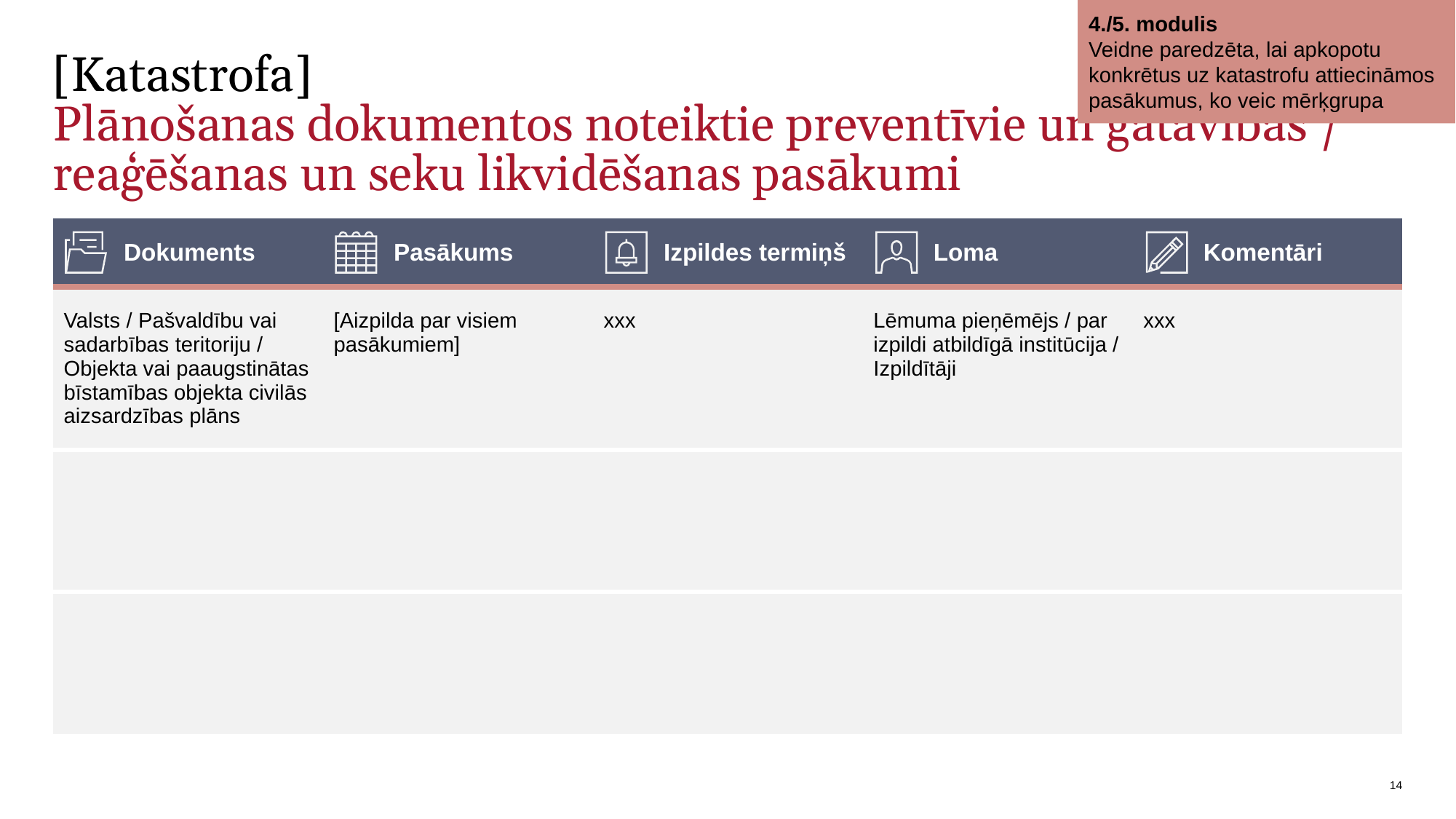

4./5. modulis
Veidne paredzēta, lai apkopotu konkrētus uz katastrofu attiecināmos pasākumus, ko veic mērķgrupa
# [Katastrofa] Plānošanas dokumentos noteiktie preventīvie un gatavības / reaģēšanas un seku likvidēšanas pasākumi
| Dokuments | Pasākums | Izpildes termiņš | Loma | Komentāri |
| --- | --- | --- | --- | --- |
| Valsts / Pašvaldību vai sadarbības teritoriju / Objekta vai paaugstinātas bīstamības objekta civilās aizsardzības plāns | [Aizpilda par visiem pasākumiem] | xxx | Lēmuma pieņēmējs / par izpildi atbildīgā institūcija / Izpildītāji | xxx |
|  |  |  |  |  |
|  |  |  |  |  |

14